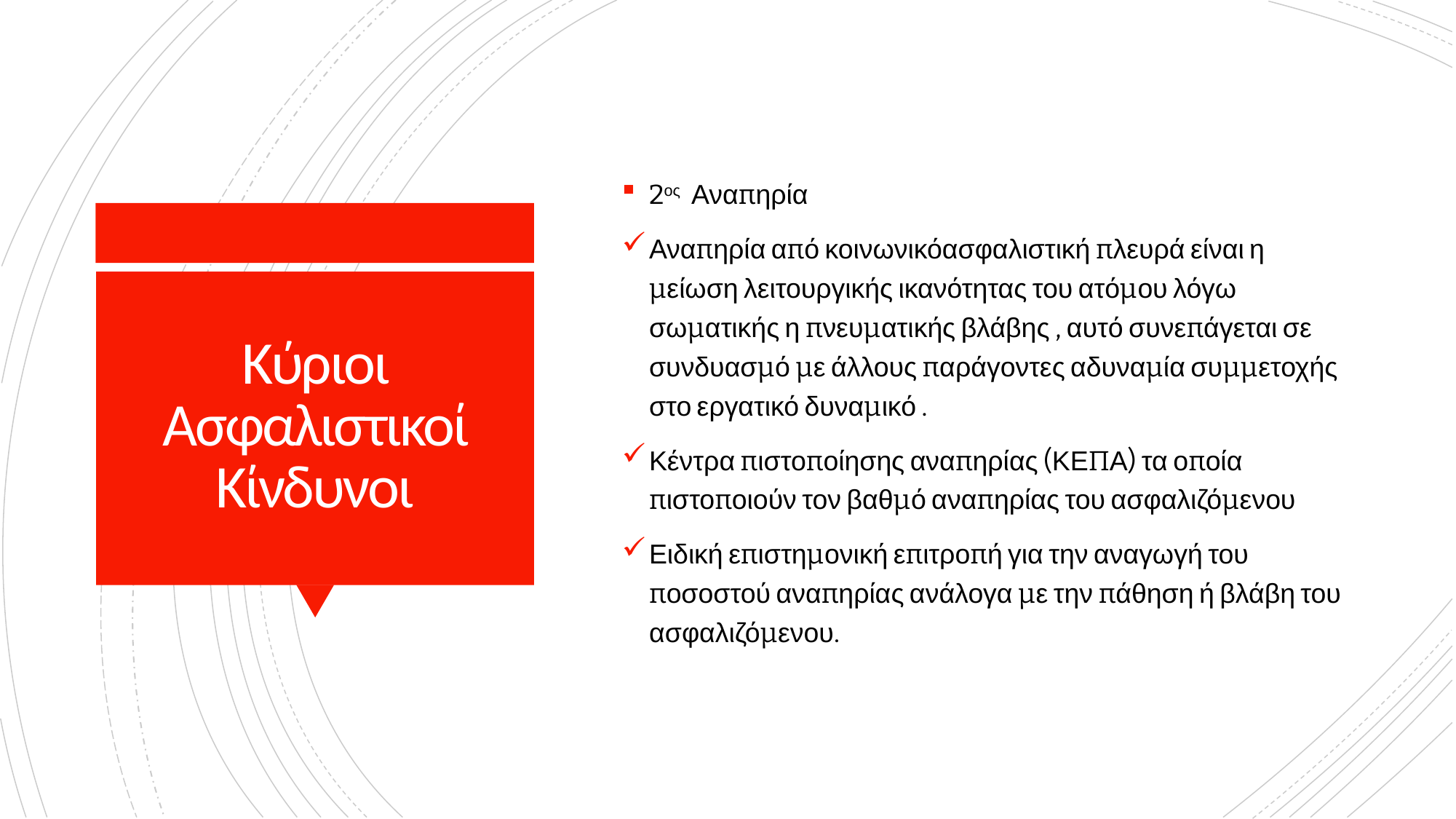

2ος  Αναπηρία
Αναπηρία από κοινωνικόασφαλιστική πλευρά είναι η μείωση λειτουργικής ικανότητας του ατόμου λόγω σωματικής η πνευματικής βλάβης , αυτό συνεπάγεται σε συνδυασμό με άλλους παράγοντες αδυναμία συμμετοχής στο εργατικό δυναμικό .
Κέντρα πιστοποίησης αναπηρίας (ΚΕΠΑ) τα οποία πιστοποιούν τον βαθμό αναπηρίας του ασφαλιζόμενου
Ειδική επιστημονική επιτροπή για την αναγωγή του ποσοστού αναπηρίας ανάλογα με την πάθηση ή βλάβη του ασφαλιζόμενου.
# Κύριοι Ασφαλιστικοί Κίνδυνοι